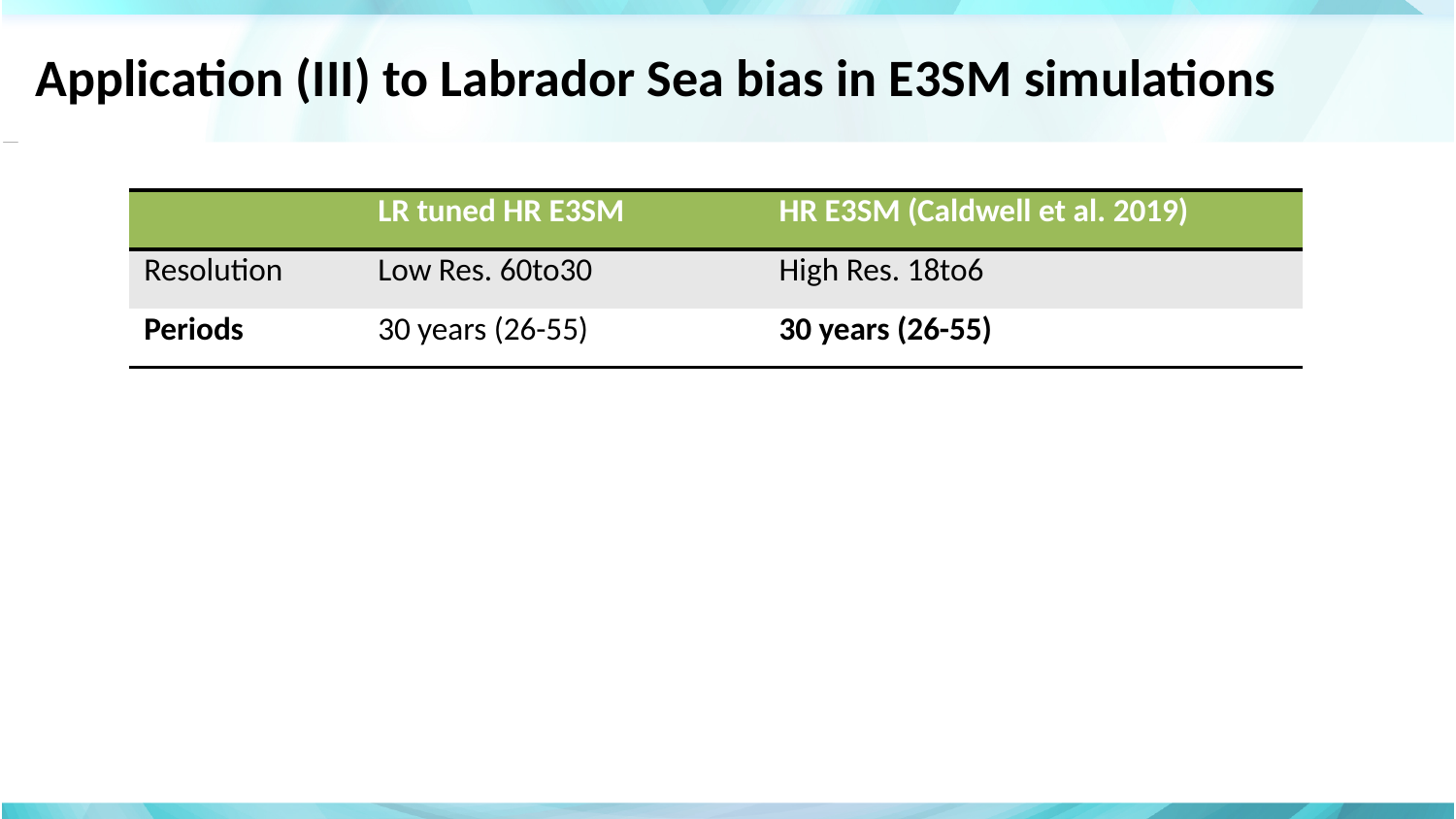

Application (III) to Labrador Sea bias in E3SM simulations
|  | LR tuned HR E3SM | HR E3SM (Caldwell et al. 2019) |
| --- | --- | --- |
| Resolution | Low Res. 60to30 | High Res. 18to6 |
| Periods | 30 years (26-55) | 30 years (26-55) |